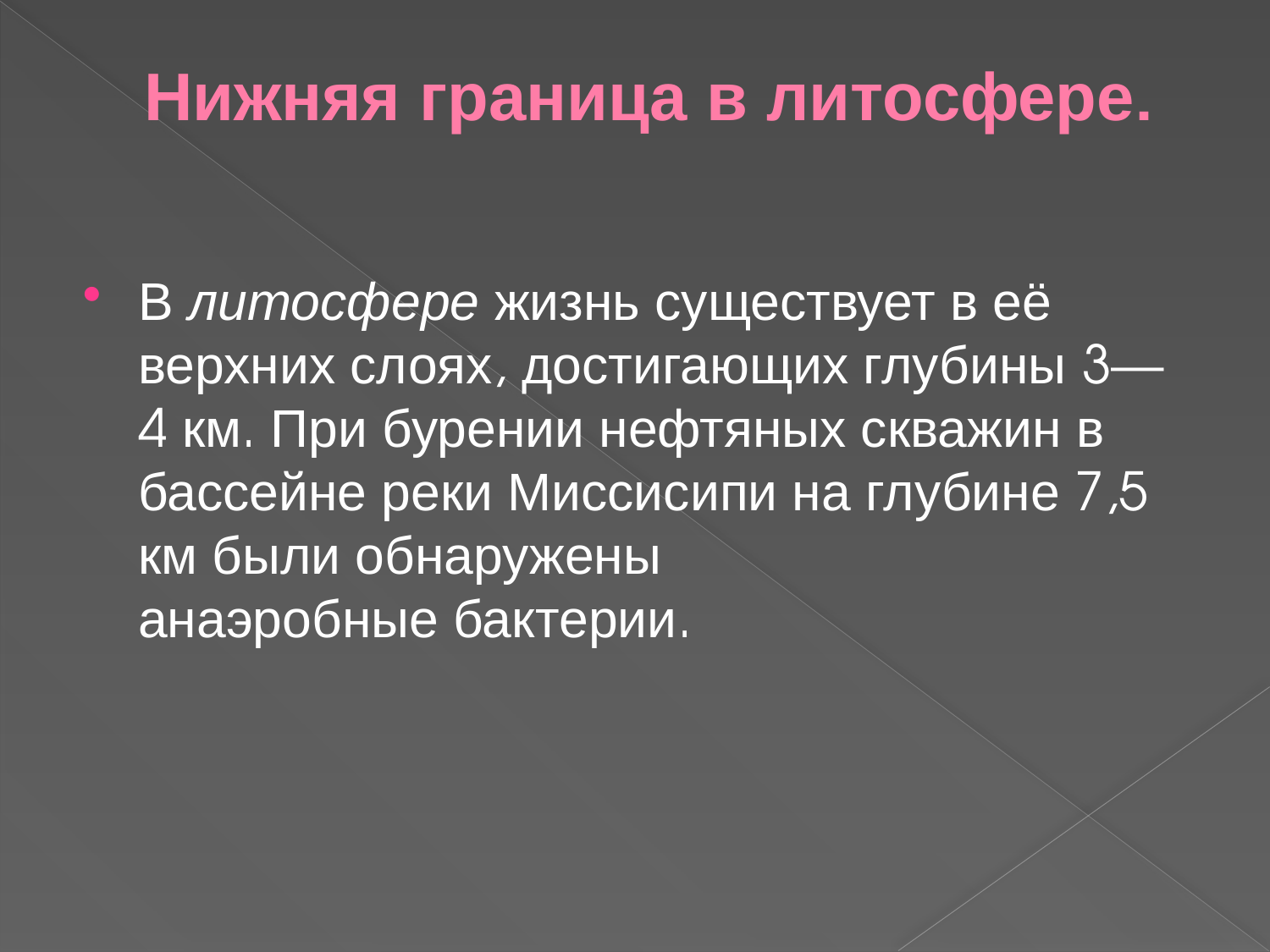

# Нижняя граница в литосфере.
В литосфере жизнь существует в её верхних слоях, достигающих глубины 3—4 км. При бурении нефтяных скважин в бассейне реки Миссисипи на глубине 7,5 км были обнаружены анаэробные бактерии.